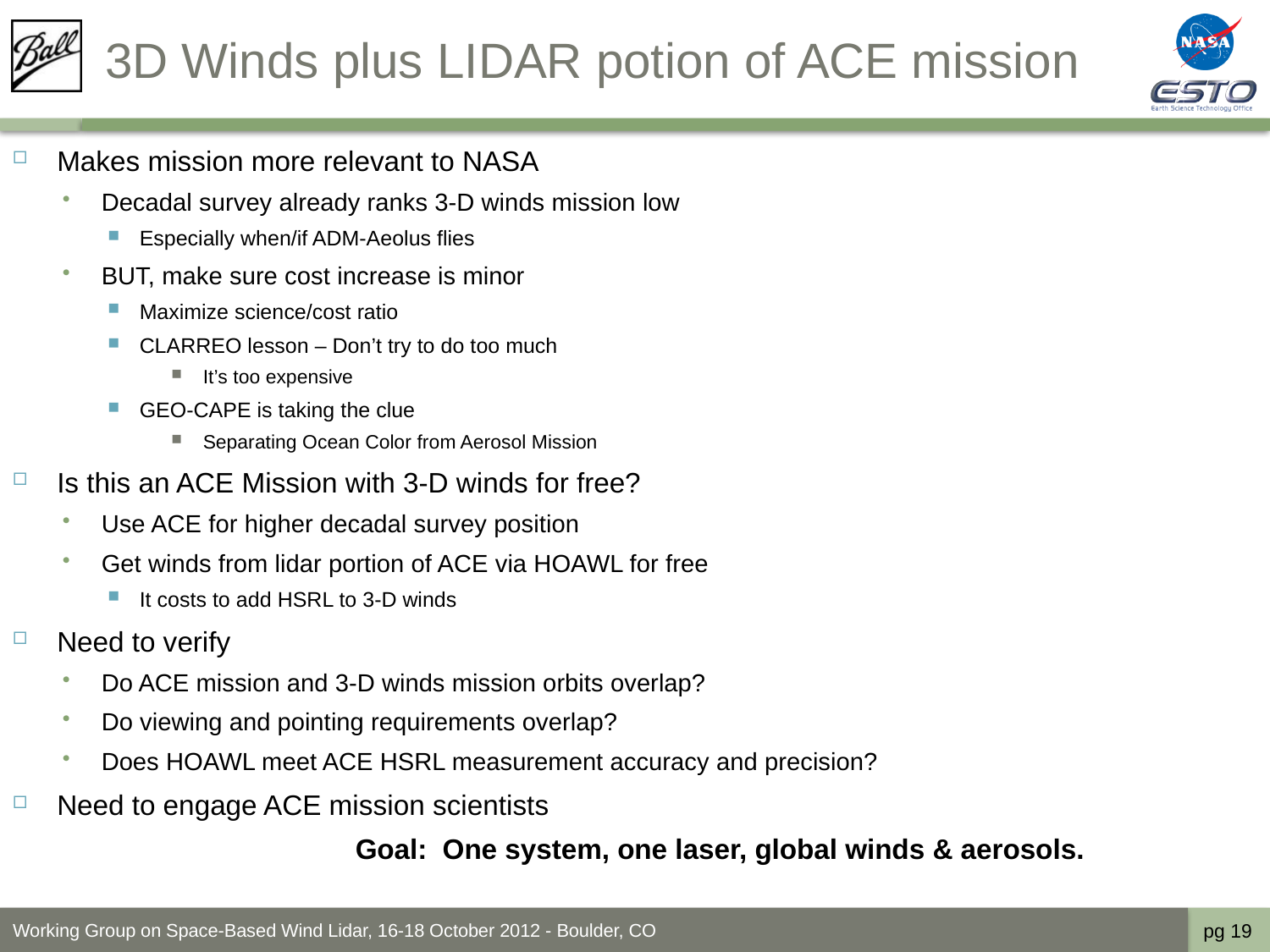

# 3D Winds plus LIDAR potion of ACE mission
Makes mission more relevant to NASA
Decadal survey already ranks 3-D winds mission low
Especially when/if ADM-Aeolus flies
BUT, make sure cost increase is minor
Maximize science/cost ratio
CLARREO lesson – Don’t try to do too much
It’s too expensive
GEO-CAPE is taking the clue
Separating Ocean Color from Aerosol Mission
Is this an ACE Mission with 3-D winds for free?
Use ACE for higher decadal survey position
Get winds from lidar portion of ACE via HOAWL for free
It costs to add HSRL to 3-D winds
Need to verify
Do ACE mission and 3-D winds mission orbits overlap?
Do viewing and pointing requirements overlap?
Does HOAWL meet ACE HSRL measurement accuracy and precision?
Need to engage ACE mission scientists
			Goal:  One system, one laser, global winds & aerosols.

Working Group on Space-Based Wind Lidar, 16-18 October 2012 - Boulder, CO
pg 19